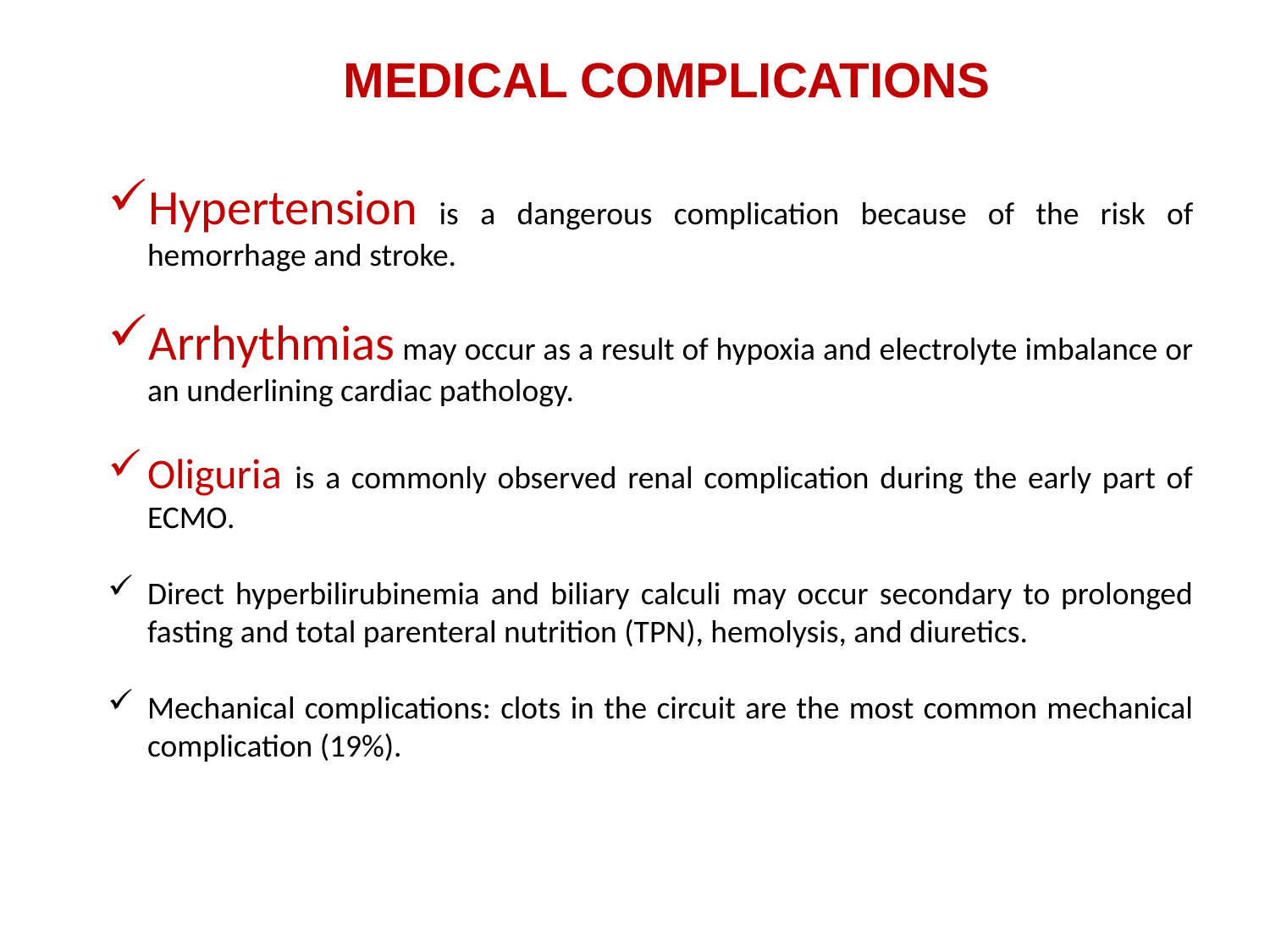

MEDICAL COMPLICATIONS
Hypertension is a dangerous complication because of the risk of hemorrhage and stroke.

Arrhythmias may occur as a result of hypoxia and electrolyte imbalance or an underlining cardiac pathology.

Oliguria is a commonly observed renal complication during the early part of ECMO.

Direct hyperbilirubinemia and biliary calculi may occur secondary to prolonged fasting and total parenteral nutrition (TPN), hemolysis, and diuretics.

Mechanical complications: clots in the circuit are the most common mechanical complication (19%).